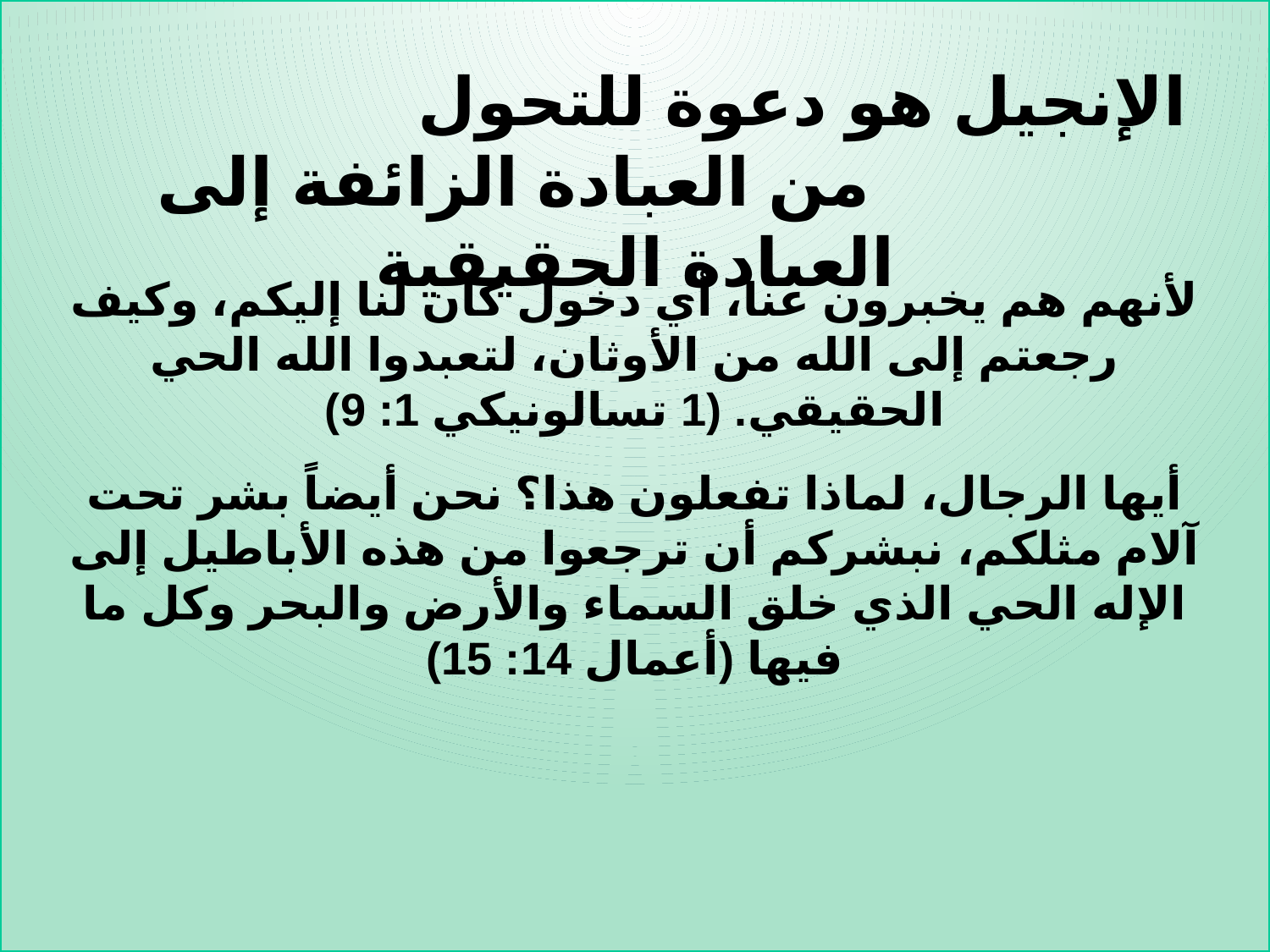

الإنجيل هو دعوة للتحول                                من العبادة الزائفة إلى العبادة الحقيقية
لأنهم هم يخبرون عنا، أي دخول كان لنا إليكم، وكيف رجعتم إلى الله من الأوثان، لتعبدوا الله الحي الحقيقي. (1 تسالونيكي 1: 9)
أيها الرجال، لماذا تفعلون هذا؟ نحن أيضاً بشر تحت آلام مثلكم، نبشركم أن ترجعوا من هذه الأباطيل إلى الإله الحي الذي خلق السماء والأرض والبحر وكل ما فيها (أعمال 14: 15)